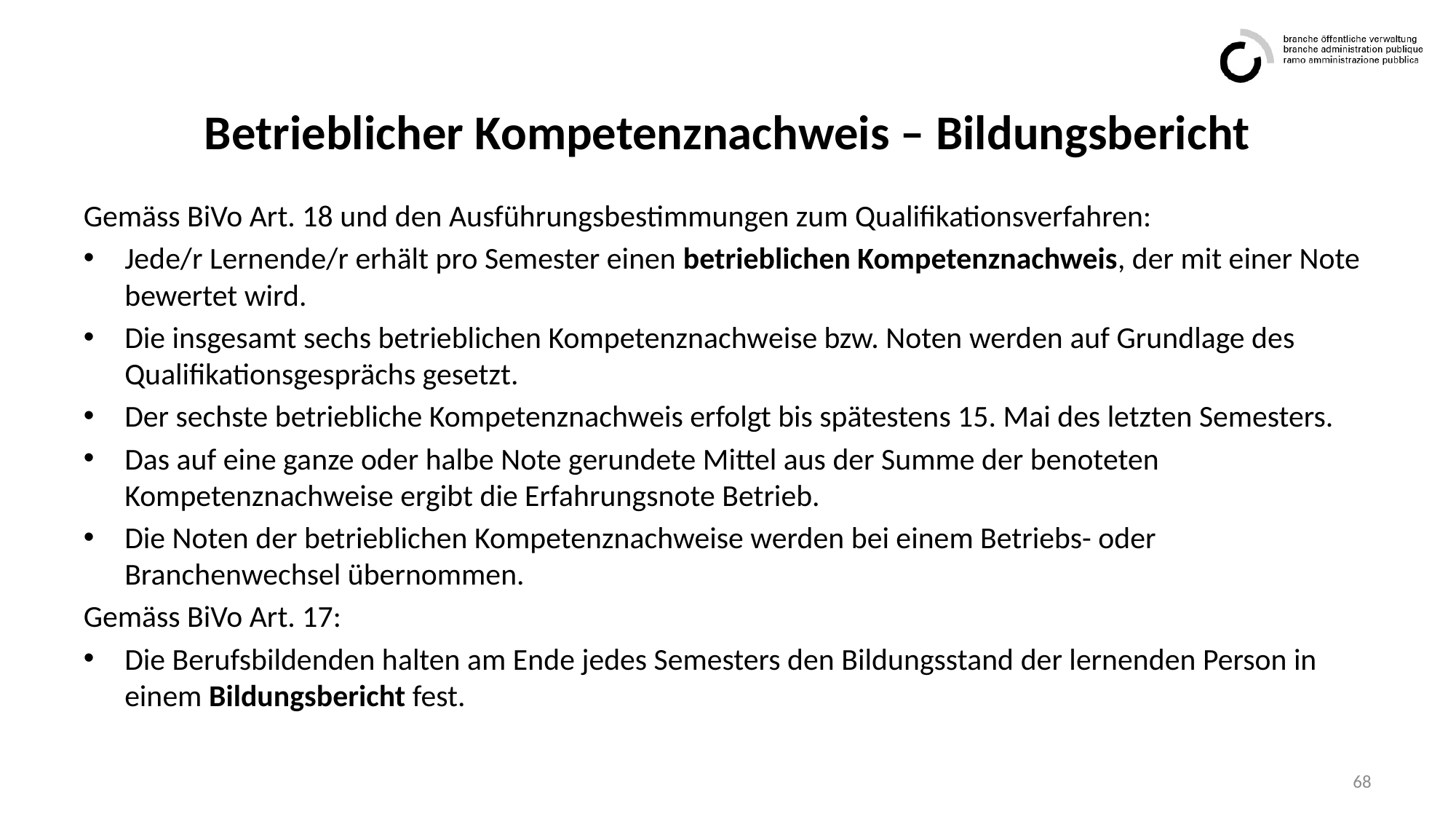

# Betrieblicher Kompetenznachweis – Bildungsbericht
Gemäss BiVo Art. 18 und den Ausführungsbestimmungen zum Qualifikationsverfahren:
Jede/r Lernende/r erhält pro Semester einen betrieblichen Kompetenznachweis, der mit einer Note bewertet wird.
Die insgesamt sechs betrieblichen Kompetenznachweise bzw. Noten werden auf Grundlage des Qualifikationsgesprächs gesetzt.
Der sechste betriebliche Kompetenznachweis erfolgt bis spätestens 15. Mai des letzten Semesters.
Das auf eine ganze oder halbe Note gerundete Mittel aus der Summe der benoteten Kompetenznachweise ergibt die Erfahrungsnote Betrieb.
Die Noten der betrieblichen Kompetenznachweise werden bei einem Betriebs- oder Branchenwechsel übernommen.
Gemäss BiVo Art. 17:
Die Berufsbildenden halten am Ende jedes Semesters den Bildungsstand der lernenden Person in einem Bildungsbericht fest.
68